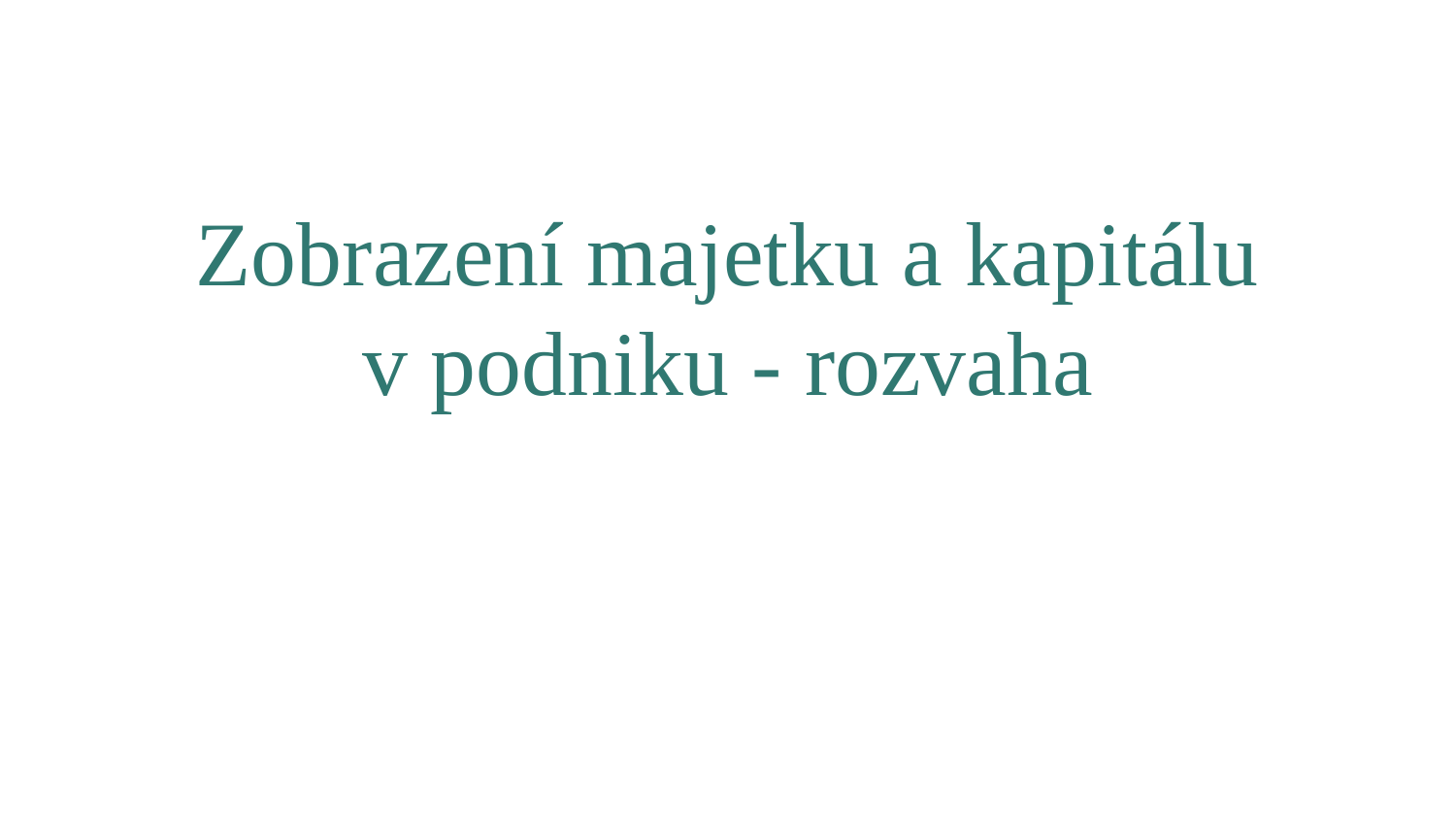

# Zobrazení majetku a kapitálu v podniku - rozvaha